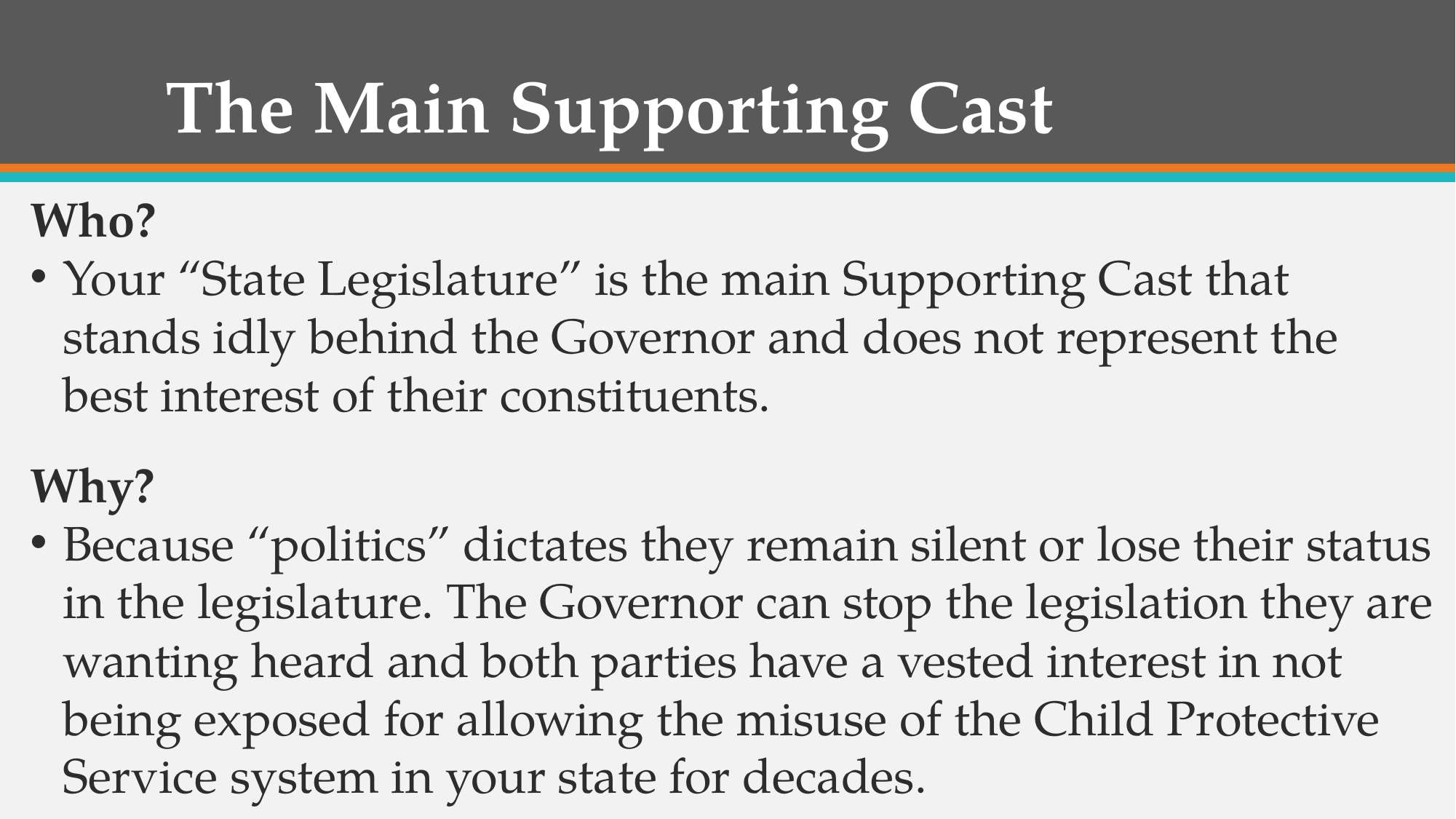

# The Main Supporting Cast
Who?
Your “State Legislature” is the main Supporting Cast that stands idly behind the Governor and does not represent the best interest of their constituents.

Why?
Because “politics” dictates they remain silent or lose their status in the legislature. The Governor can stop the legislation they are wanting heard and both parties have a vested interest in not being exposed for allowing the misuse of the Child Protective Service system in your state for decades.